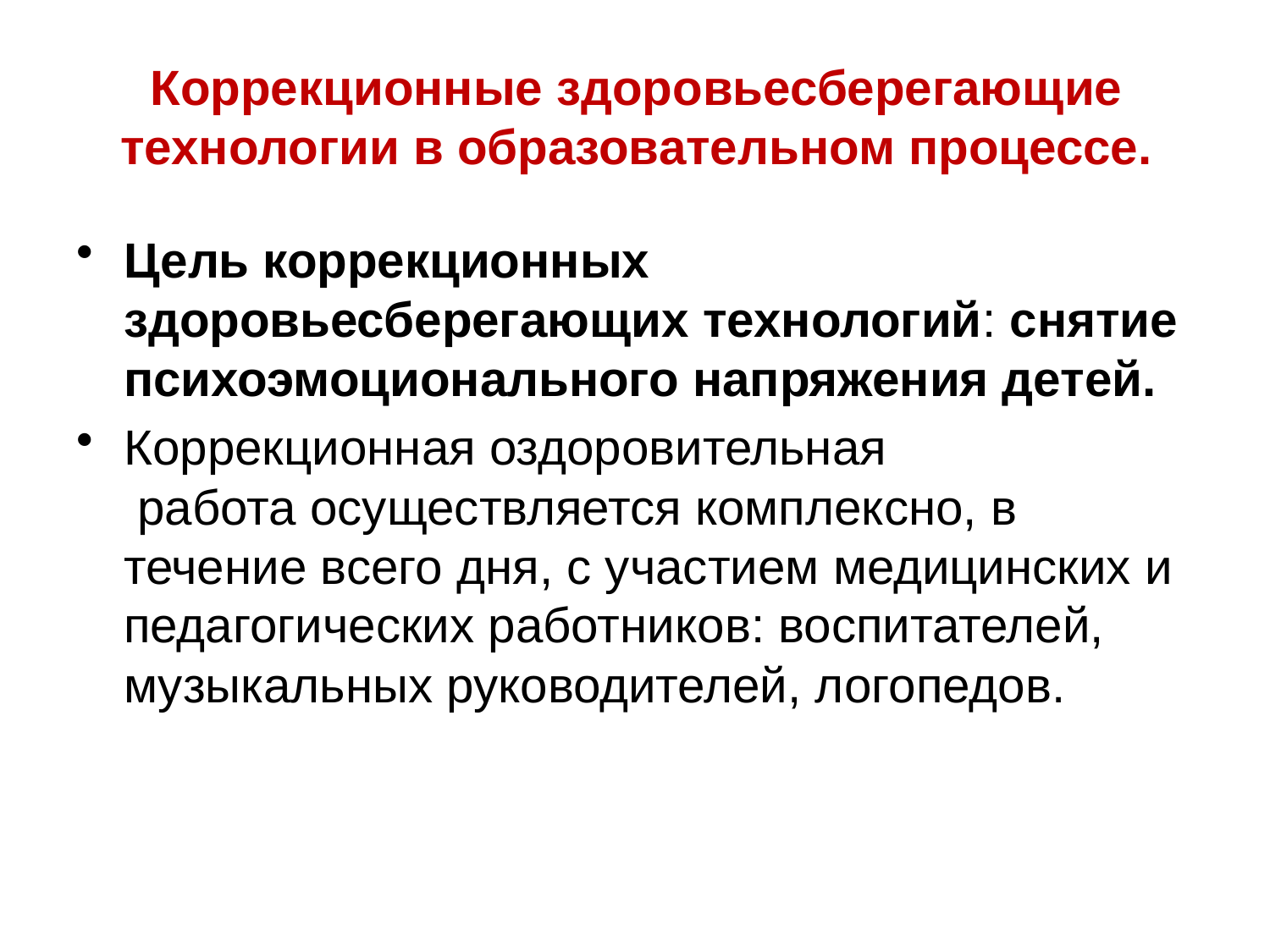

# Коррекционные здоровьесберегающие технологии в образовательном процессе.
Цель коррекционных здоровьесберегающих технологий: снятие психоэмоционального напряжения детей.
Коррекционная оздоровительная  работа осуществляется комплексно, в течение всего дня, с участием медицинских и педагогических работников: воспитателей, музыкальных руководителей, логопедов.